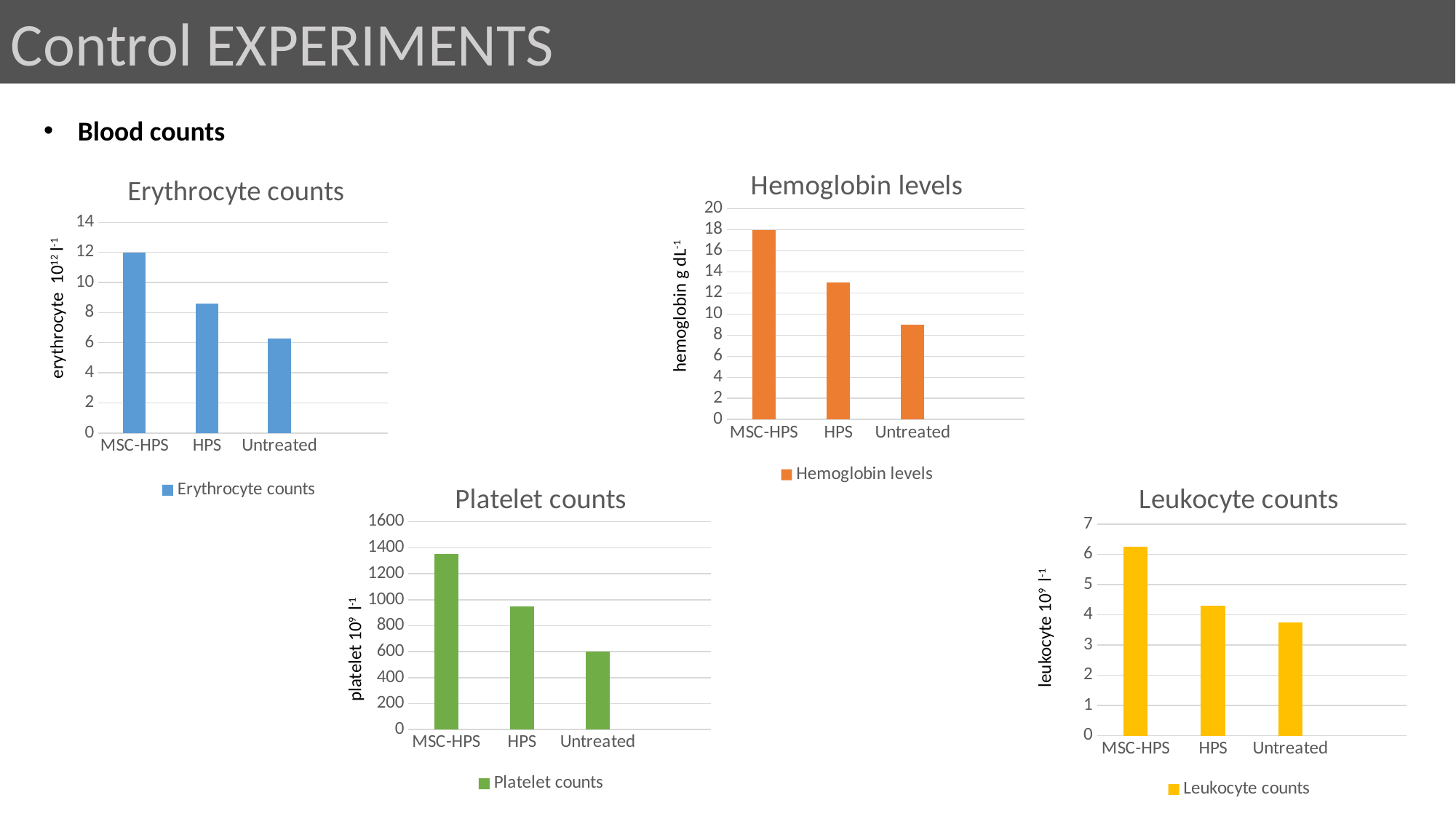

Control EXPERIMENTS
Blood counts

### Chart:

| Category | Hemoglobin levels |
|---|---|
| MSC-HPS | 18.0 |
| HPS | 13.0 |
| Untreated | 9.0 |

### Chart:

| Category | Erythrocyte counts |
|---|---|
| MSC-HPS | 12.0 |
| HPS | 8.6 |
| Untreated | 6.3 |
hemoglobin g dL-1
erythrocyte  1012 l-1

### Chart:

| Category | Platelet counts |
|---|---|
| MSC-HPS | 1350.0 |
| HPS | 950.0 |
| Untreated | 600.0 |

### Chart:

| Category | Leukocyte counts |
|---|---|
| MSC-HPS | 6.25 |
| HPS | 4.3 |
| Untreated | 3.74 |
leukocyte 109  l-1
platelet 109  l-1